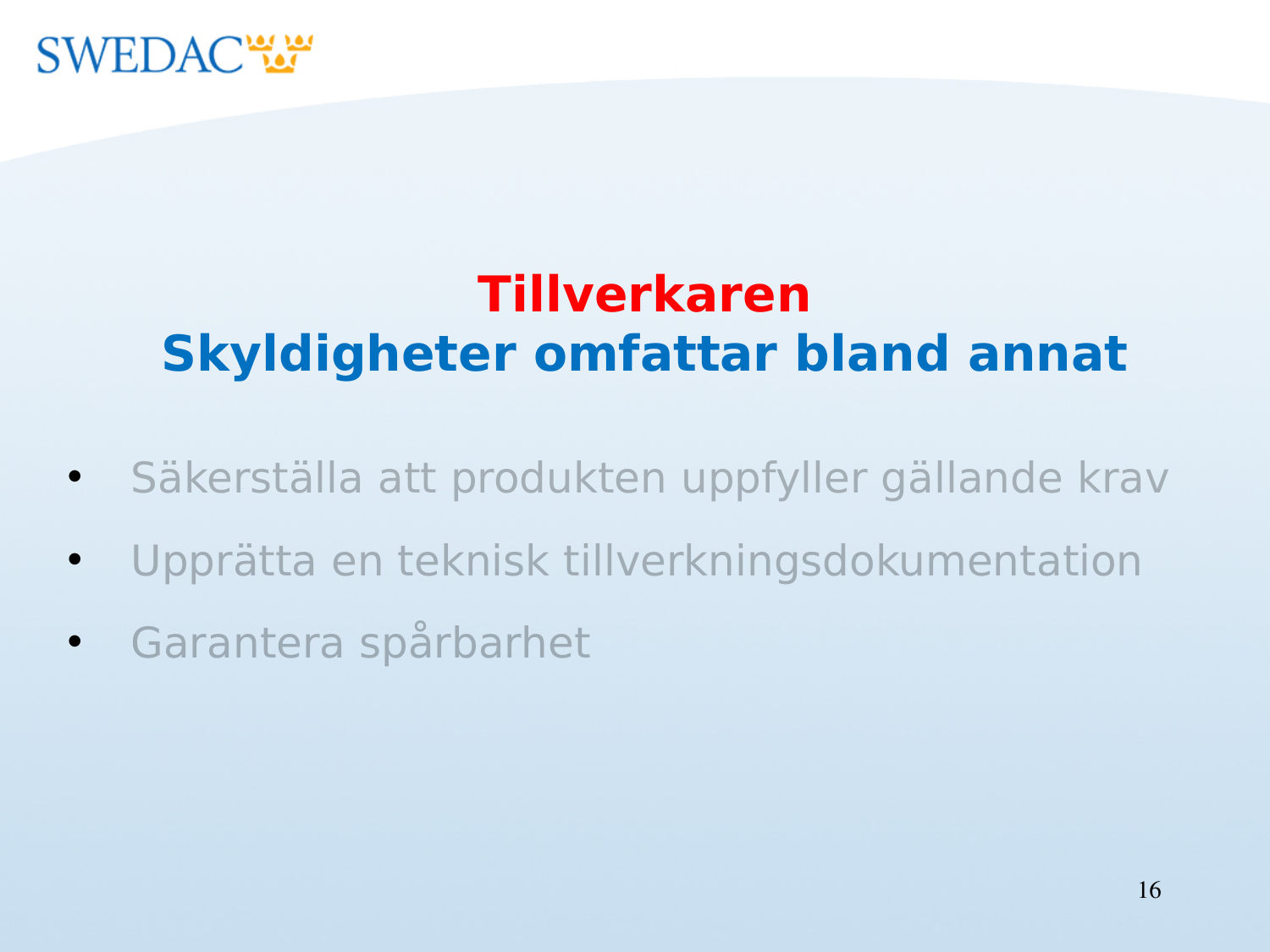

Tillverkaren
Skyldigheter omfattar bland annat

Säkerställa att produkten uppfyller gällande krav
Upprätta en teknisk tillverkningsdokumentation
Garantera spårbarhet
16